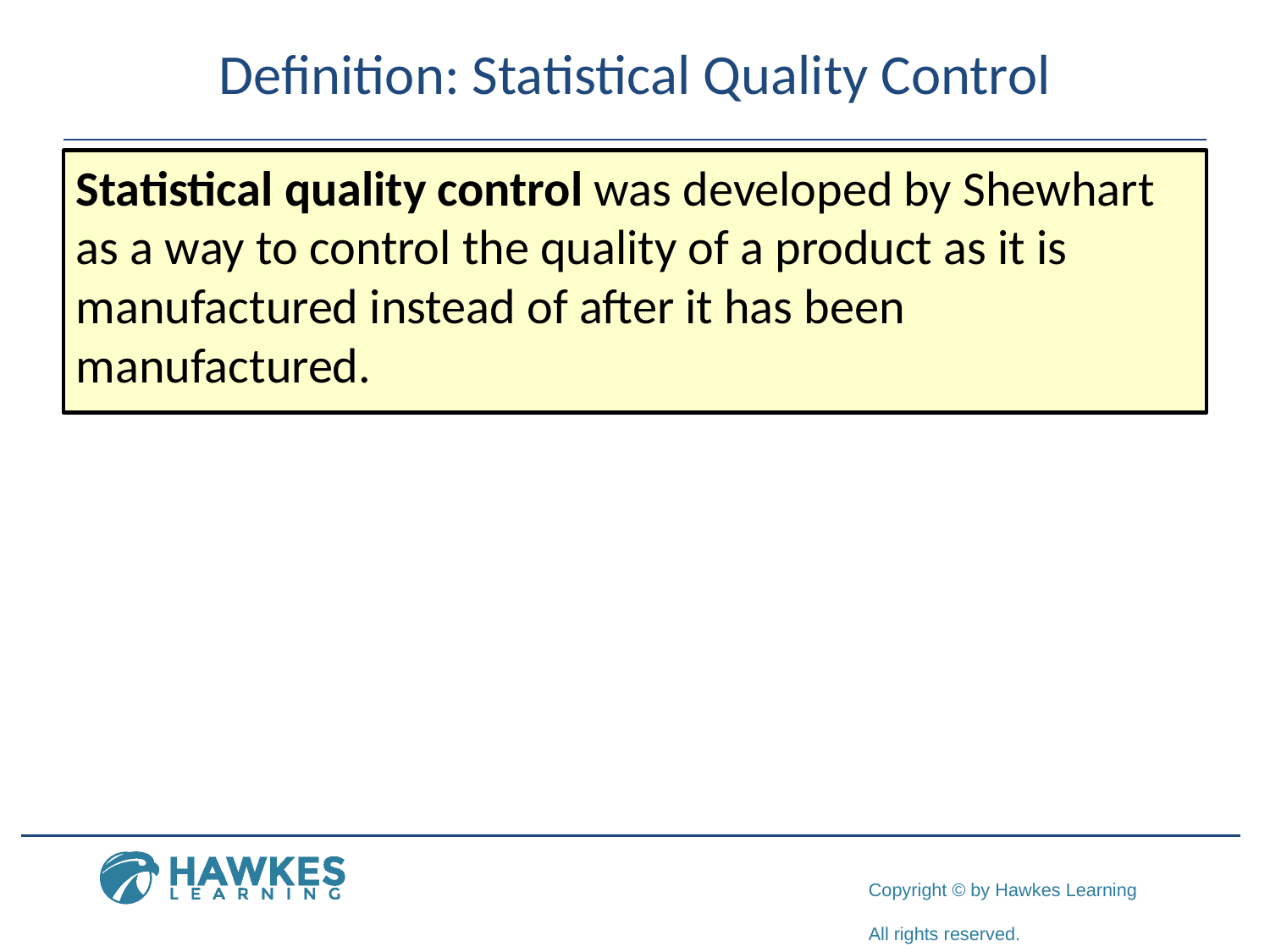

# Definition: Statistical Quality Control
Statistical quality control was developed by Shewhart as a way to control the quality of a product as it is manufactured instead of after it has been manufactured.